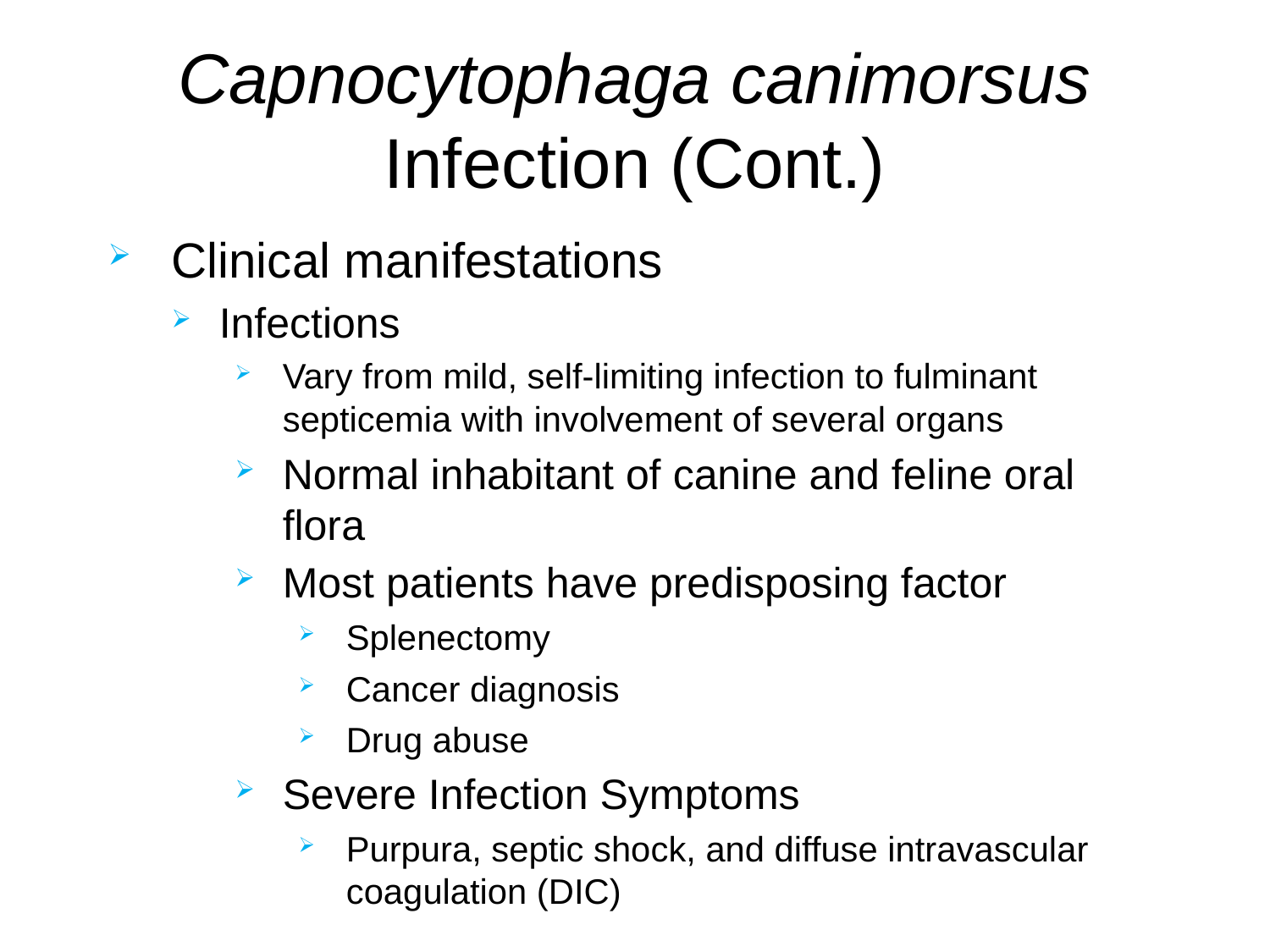

# Capnocytophaga canimorsus Infection (Cont.)
Clinical manifestations
Infections
Vary from mild, self-limiting infection to fulminant septicemia with involvement of several organs
Normal inhabitant of canine and feline oral flora
Most patients have predisposing factor
Splenectomy
Cancer diagnosis
Drug abuse
Severe Infection Symptoms
Purpura, septic shock, and diffuse intravascular coagulation (DIC)